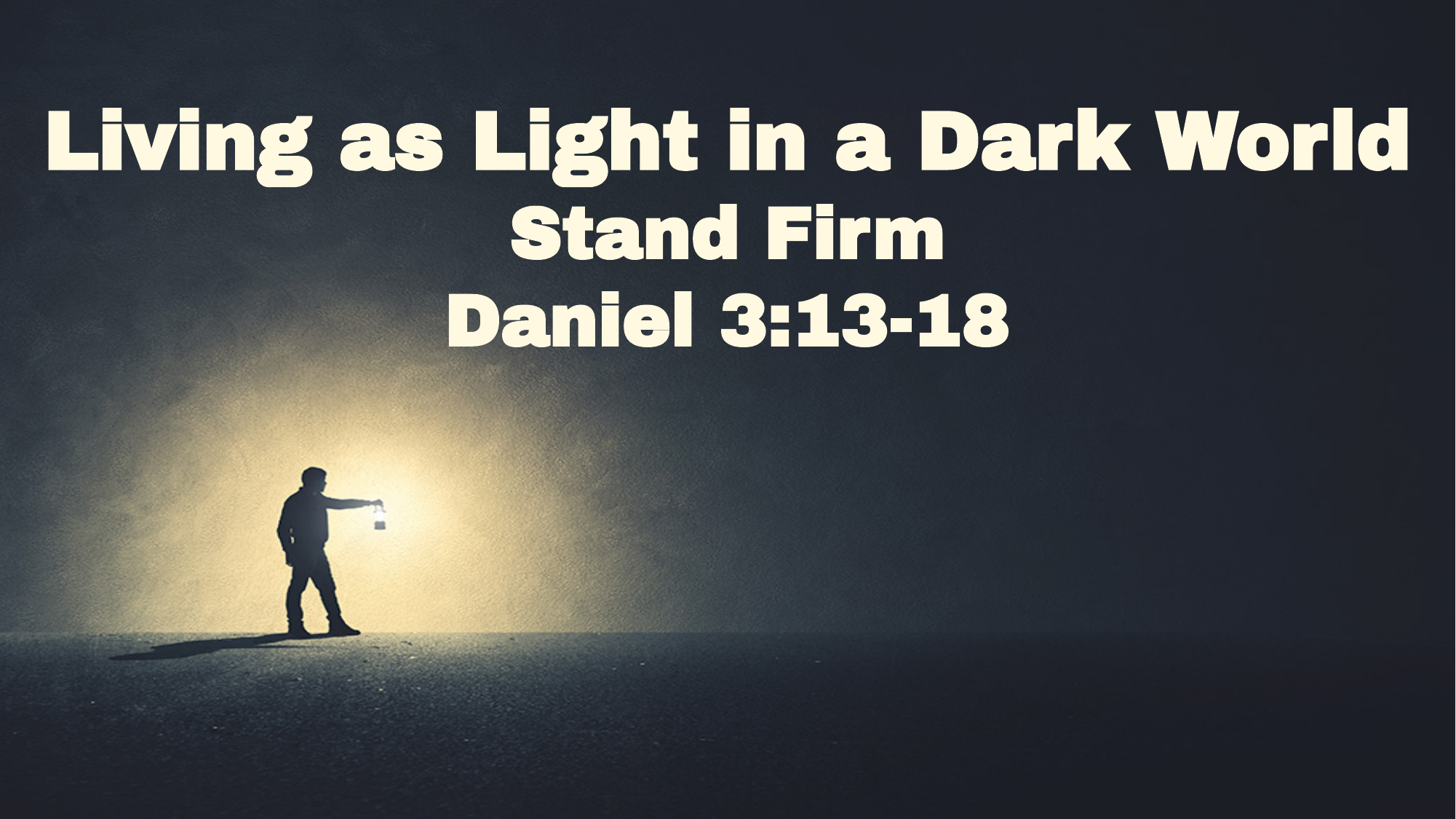

Living as Light in a Dark World
Stand Firm
Daniel 3:13-18